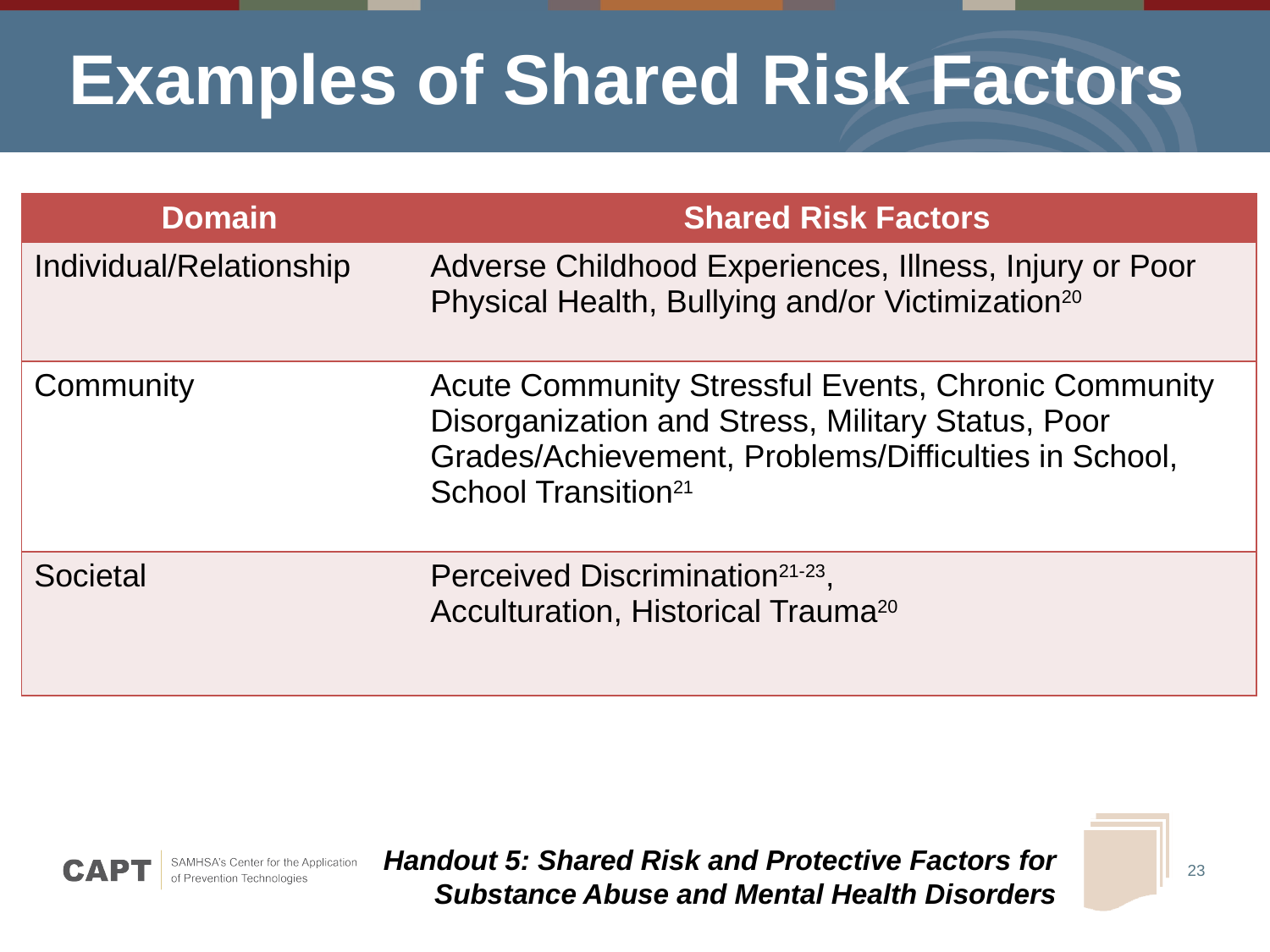

# Examples of Shared Risk Factors
| Domain | Shared Risk Factors |
| --- | --- |
| Individual/Relationship | Adverse Childhood Experiences, Illness, Injury or Poor Physical Health, Bullying and/or Victimization20 |
| Community | Acute Community Stressful Events, Chronic Community Disorganization and Stress, Military Status, Poor Grades/Achievement, Problems/Difficulties in School, School Transition21 |
| Societal | Perceived Discrimination21-23, Acculturation, Historical Trauma20 |
Handout 5: Shared Risk and Protective Factors for Substance Abuse and Mental Health Disorders